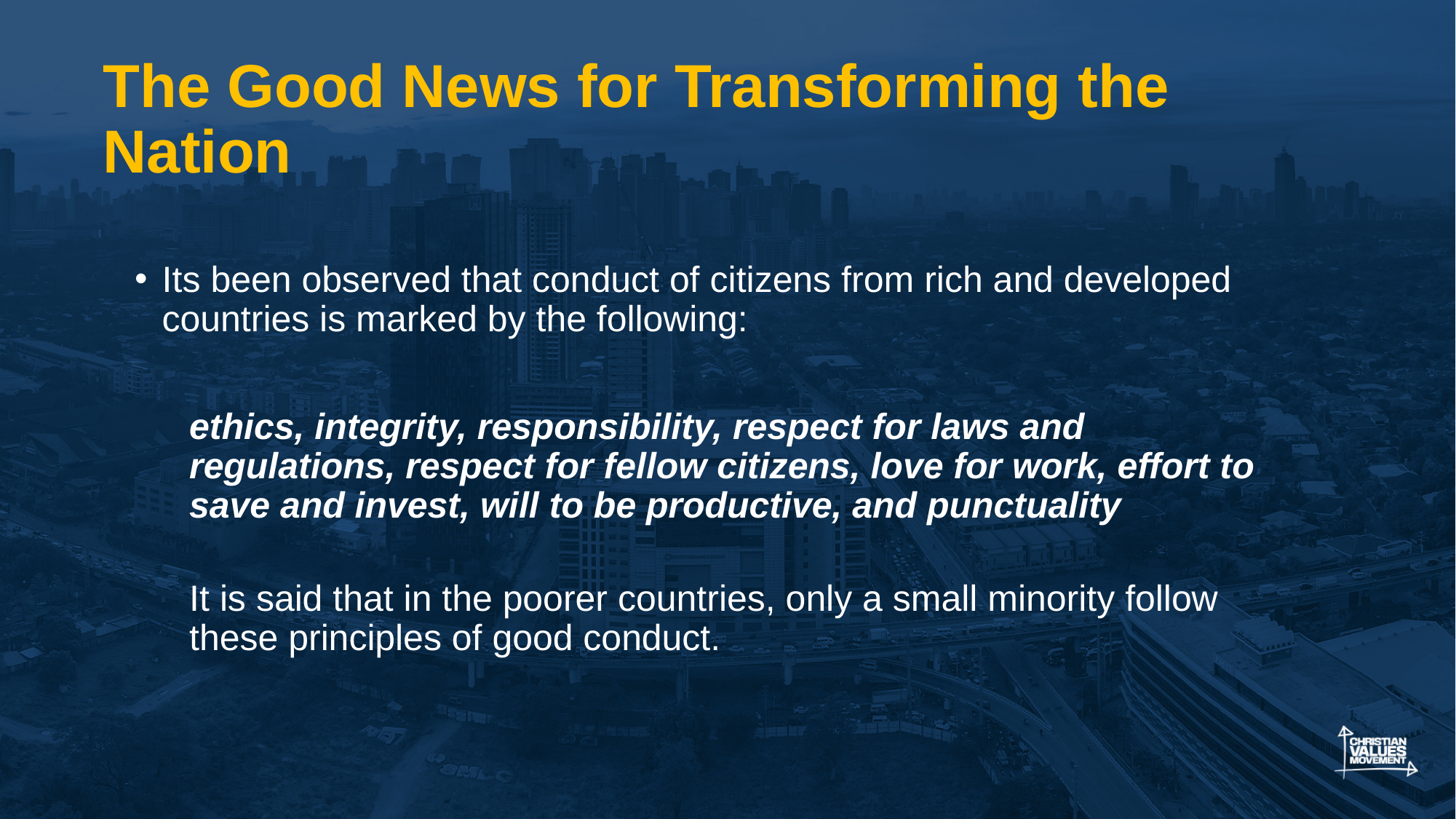

# The Good News for Transforming the Nation
Its been observed that conduct of citizens from rich and developed countries is marked by the following:

ethics, integrity, responsibility, respect for laws and regulations, respect for fellow citizens, love for work, effort to save and invest, will to be productive, and punctuality

It is said that in the poorer countries, only a small minority follow these principles of good conduct.